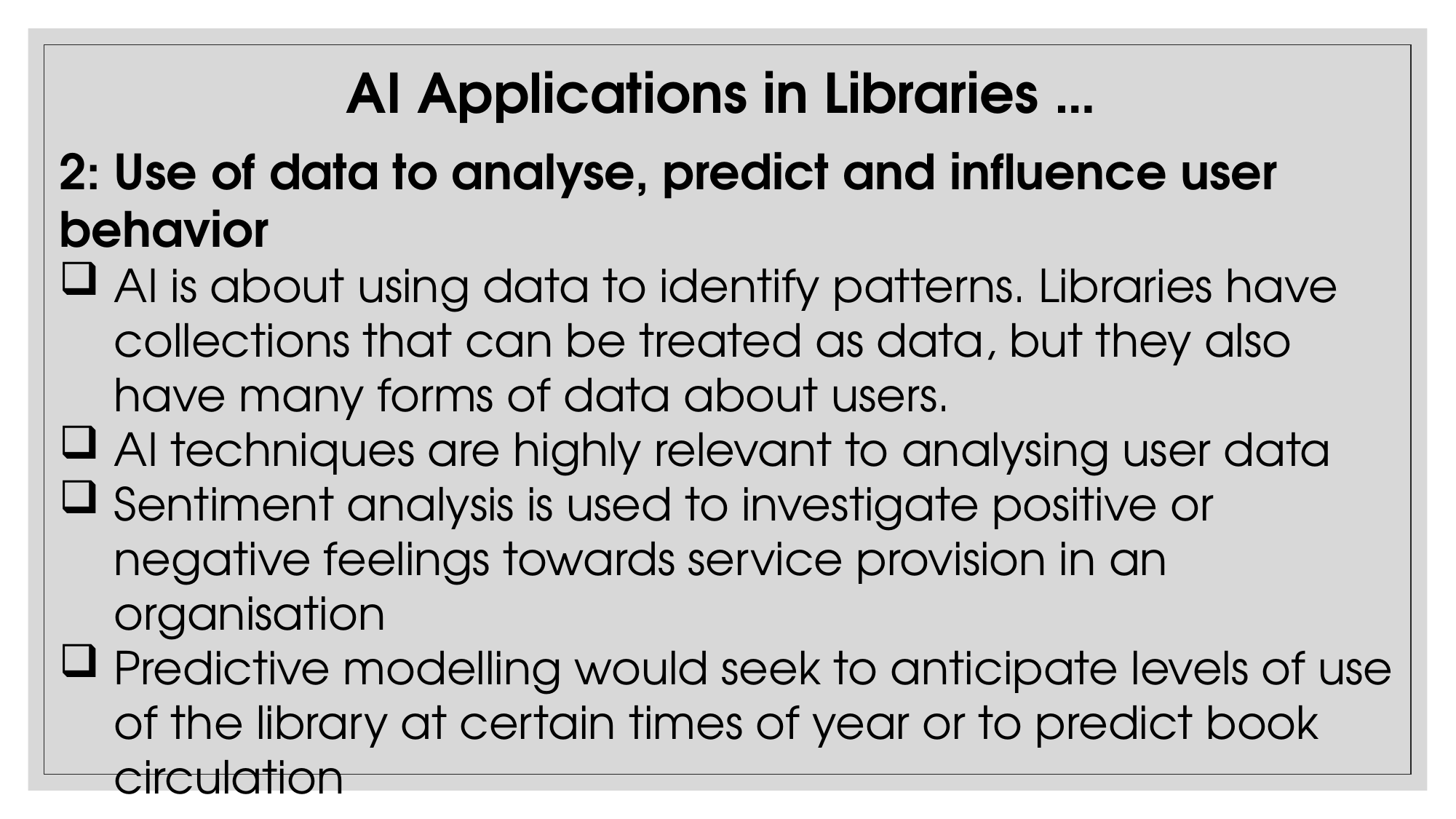

AI Applications in Libraries …
2: Use of data to analyse, predict and influence user behavior
AI is about using data to identify patterns. Libraries have collections that can be treated as data, but they also have many forms of data about users.
AI techniques are highly relevant to analysing user data
Sentiment analysis is used to investigate positive or negative feelings towards service provision in an organisation
Predictive modelling would seek to anticipate levels of use of the library at certain times of year or to predict book circulation